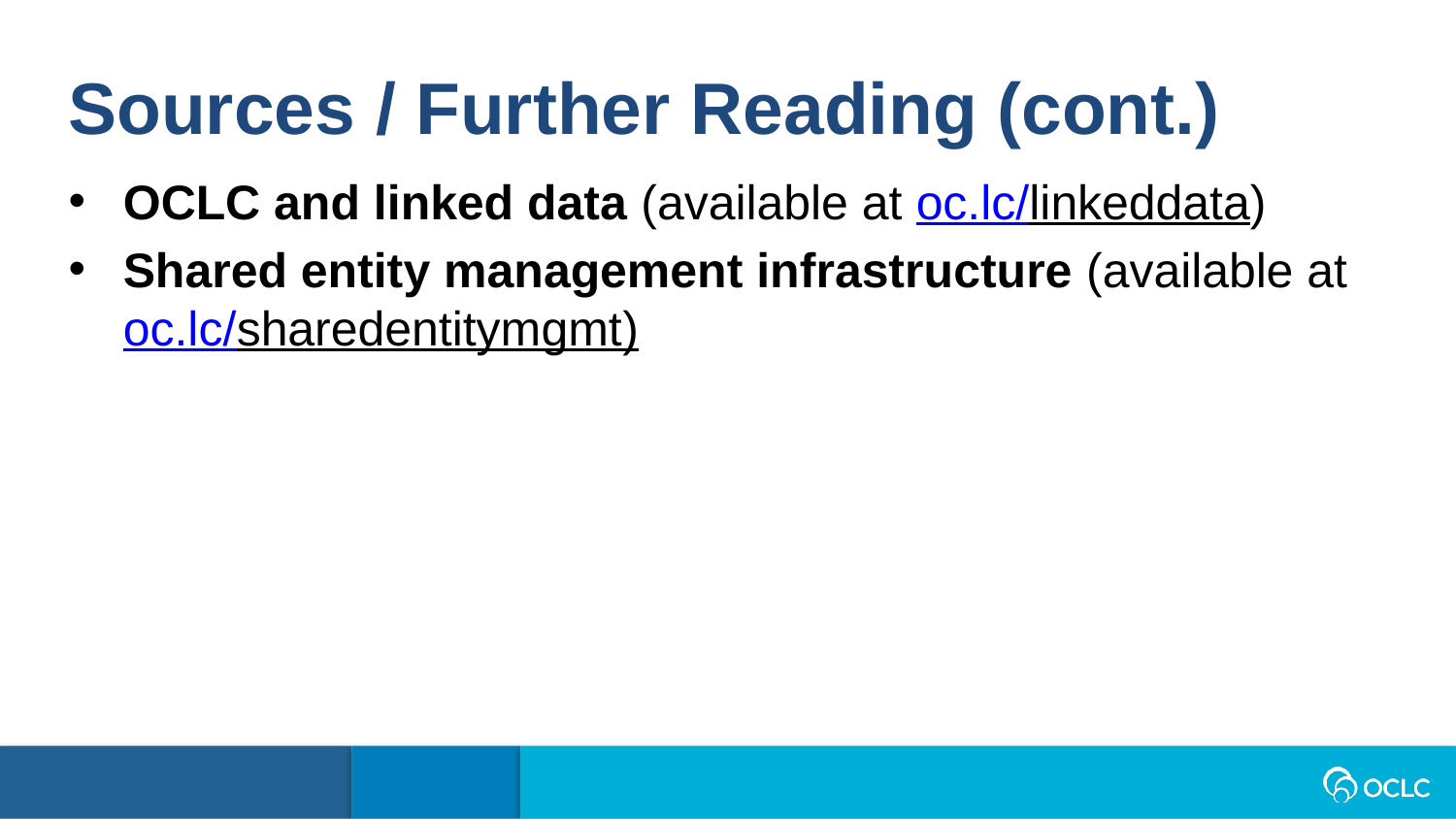

Sources / Further Reading (cont.)
OCLC and linked data (available at oc.lc/linkeddata)
Shared entity management infrastructure (available at oc.lc/sharedentitymgmt)